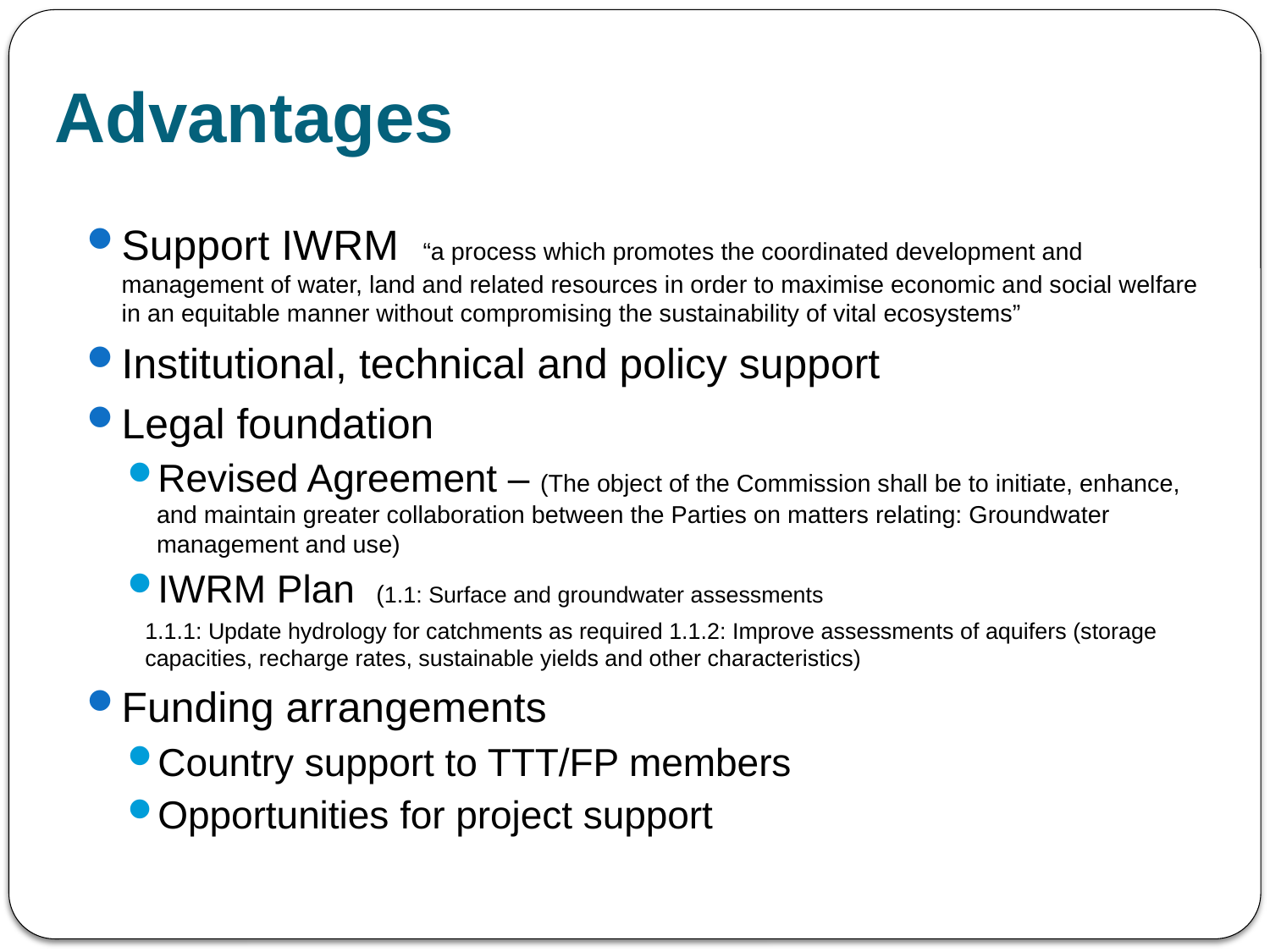

# Advantages
Support IWRM  “a process which promotes the coordinated development and management of water, land and related resources in order to maximise economic and social welfare in an equitable manner without compromising the sustainability of vital ecosystems”
Institutional, technical and policy support
Legal foundation
Revised Agreement – (The object of the Commission shall be to initiate, enhance, and maintain greater collaboration between the Parties on matters relating: Groundwater management and use)
IWRM Plan  (1.1: Surface and groundwater assessments
1.1.1: Update hydrology for catchments as required 1.1.2: Improve assessments of aquifers (storage capacities, recharge rates, sustainable yields and other characteristics)
Funding arrangements
Country support to TTT/FP members
Opportunities for project support